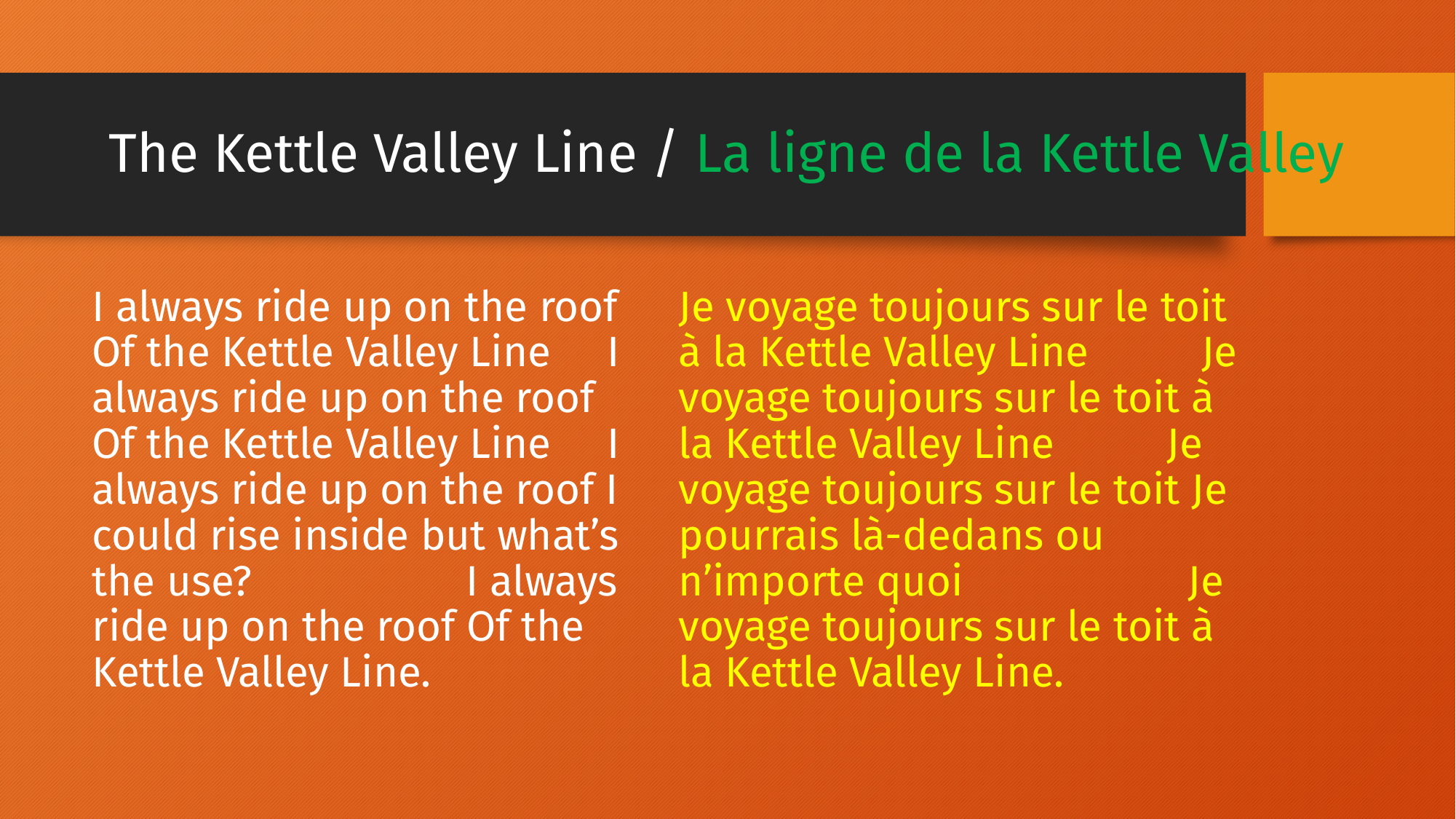

# The Kettle Valley Line / La ligne de la Kettle Valley
I always ride up on the roof Of the Kettle Valley Line     I always ride up on the roof Of the Kettle Valley Line     I always ride up on the roof I could rise inside but what’s the use?                   I always ride up on the roof Of the Kettle Valley Line.

Je voyage toujours sur le toit à la Kettle Valley Line          Je voyage toujours sur le toit à la Kettle Valley Line          Je voyage toujours sur le toit Je pourrais là-dedans ou n’importe quoi                    Je voyage toujours sur le toit à la Kettle Valley Line.